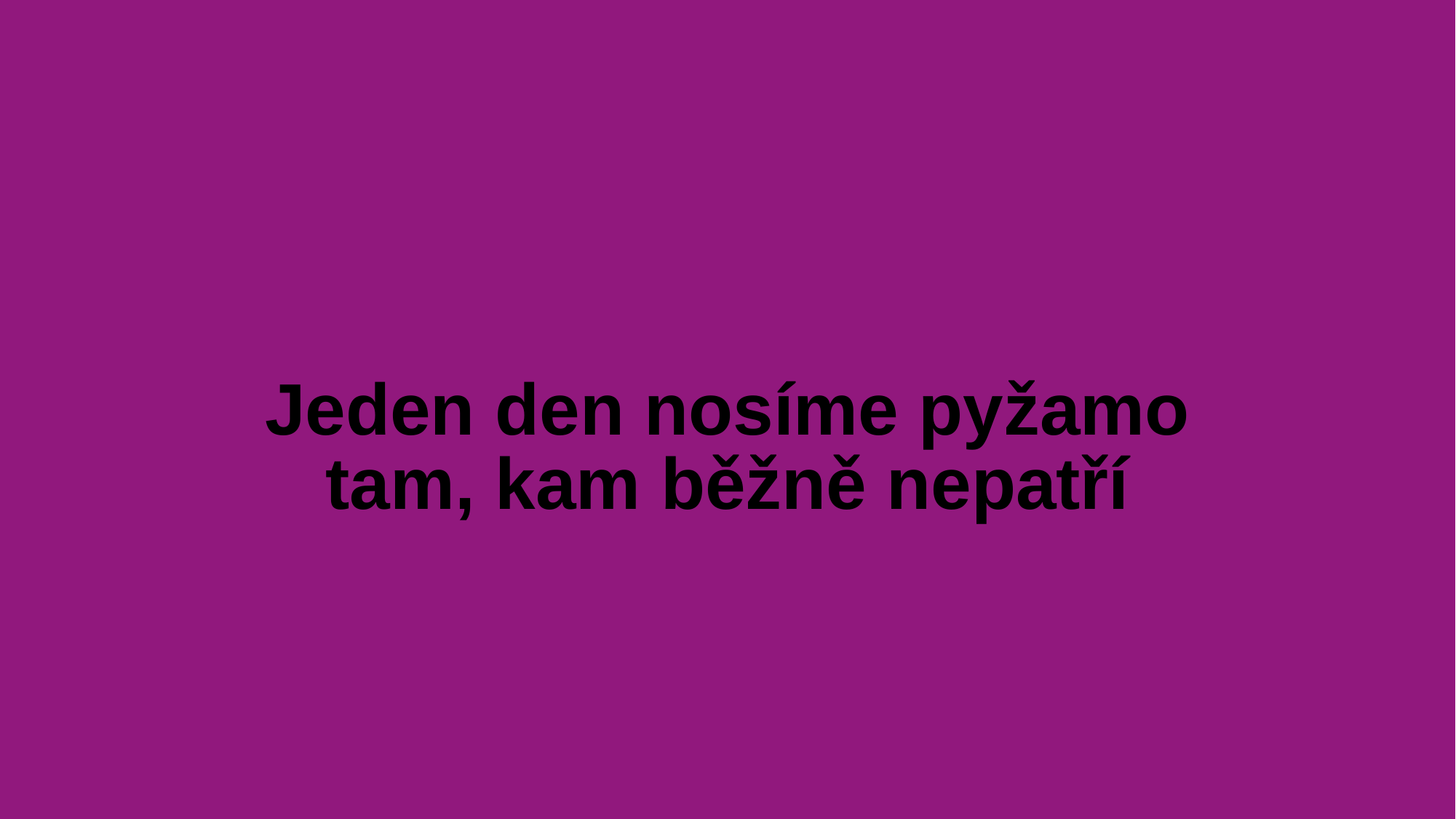

# Jeden den nosíme pyžamo tam, kam běžně nepatří